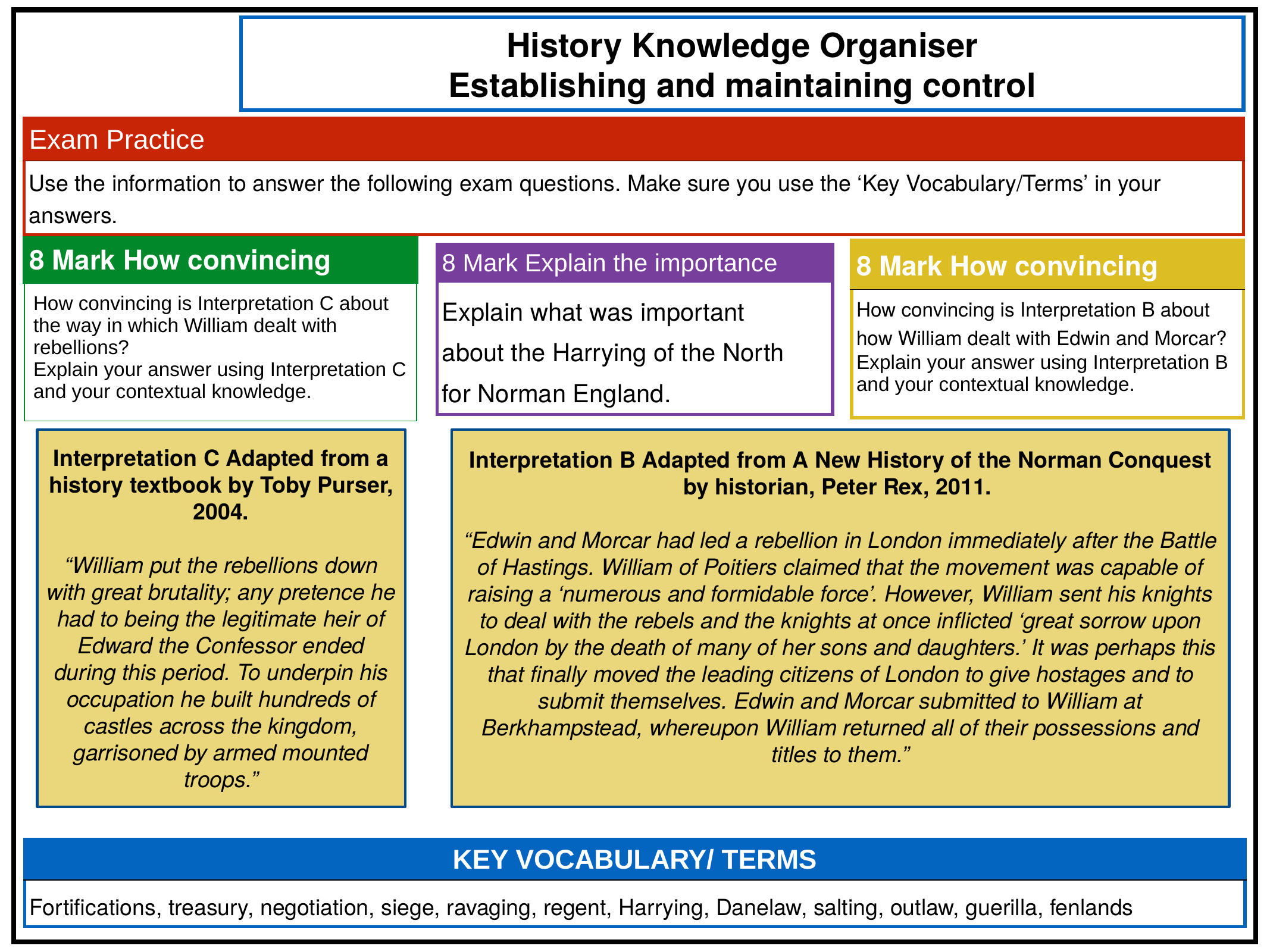

History Knowledge Organiser
Establishing and maintaining control
| Exam Practice |
| --- |
| Use the information to answer the following exam questions. Make sure you use the ‘Key Vocabulary/Terms’ in your answers. |
| 8 Mark How convincing |
| --- |
| How convincing is Interpretation C about the way in which William dealt with rebellions? Explain your answer using Interpretation C and your contextual knowledge. |
| 8 Mark How convincing |
| --- |
| How convincing is Interpretation B about how William dealt with Edwin and Morcar? Explain your answer using Interpretation B and your contextual knowledge. |
| 8 Mark Explain the importance |
| --- |
| Explain what was important about the Harrying of the North for Norman England. |
Interpretation C Adapted from a history textbook by Toby Purser, 2004.

“William put the rebellions down with great brutality; any pretence he had to being the legitimate heir of Edward the Confessor ended during this period. To underpin his occupation he built hundreds of castles across the kingdom, garrisoned by armed mounted troops.”
Interpretation B Adapted from A New History of the Norman Conquest by historian, Peter Rex, 2011.

“Edwin and Morcar had led a rebellion in London immediately after the Battle of Hastings. William of Poitiers claimed that the movement was capable of raising a ‘numerous and formidable force’. However, William sent his knights to deal with the rebels and the knights at once inflicted ‘great sorrow upon London by the death of many of her sons and daughters.’ It was perhaps this that finally moved the leading citizens of London to give hostages and to submit themselves. Edwin and Morcar submitted to William at Berkhampstead, whereupon William returned all of their possessions and titles to them.”

| KEY VOCABULARY/ TERMS |
| --- |
| Fortifications, treasury, negotiation, siege, ravaging, regent, Harrying, Danelaw, salting, outlaw, guerilla, fenlands |